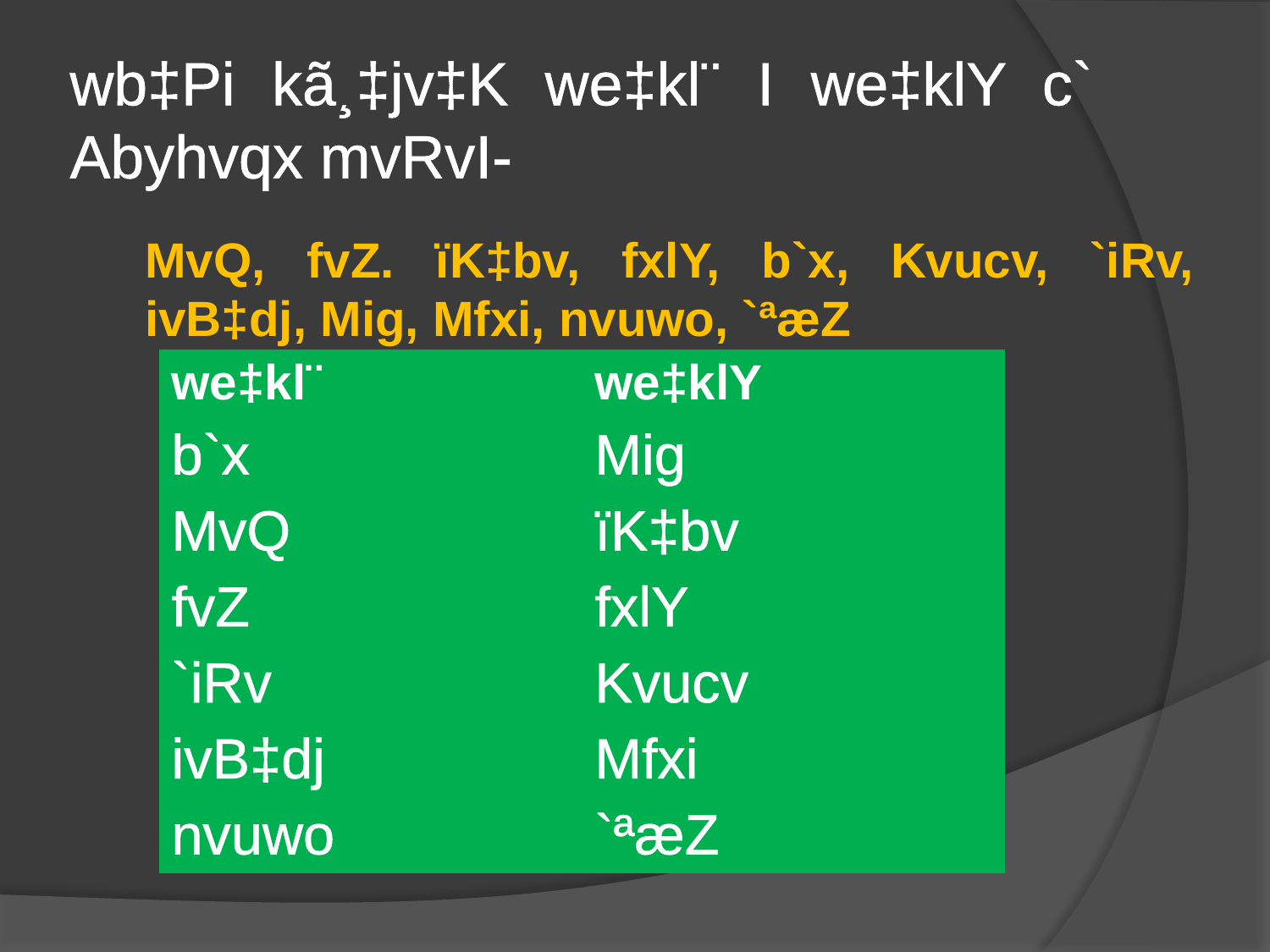

# wb‡Pi kã¸‡jv‡K we‡kl¨ I we‡klY c` Abyhvqx mvRvI-
	MvQ, fvZ. ïK‡bv, fxlY, b`x, Kvucv, `iRv, ivB‡dj, Mig, Mfxi, nvuwo, `ªæZ

| we‡kl¨ | we‡klY |
| --- | --- |
| b`x | Mig |
| MvQ | ïK‡bv |
| fvZ | fxlY |
| `iRv | Kvucv |
| ivB‡dj | Mfxi |
| nvuwo | `ªæZ |